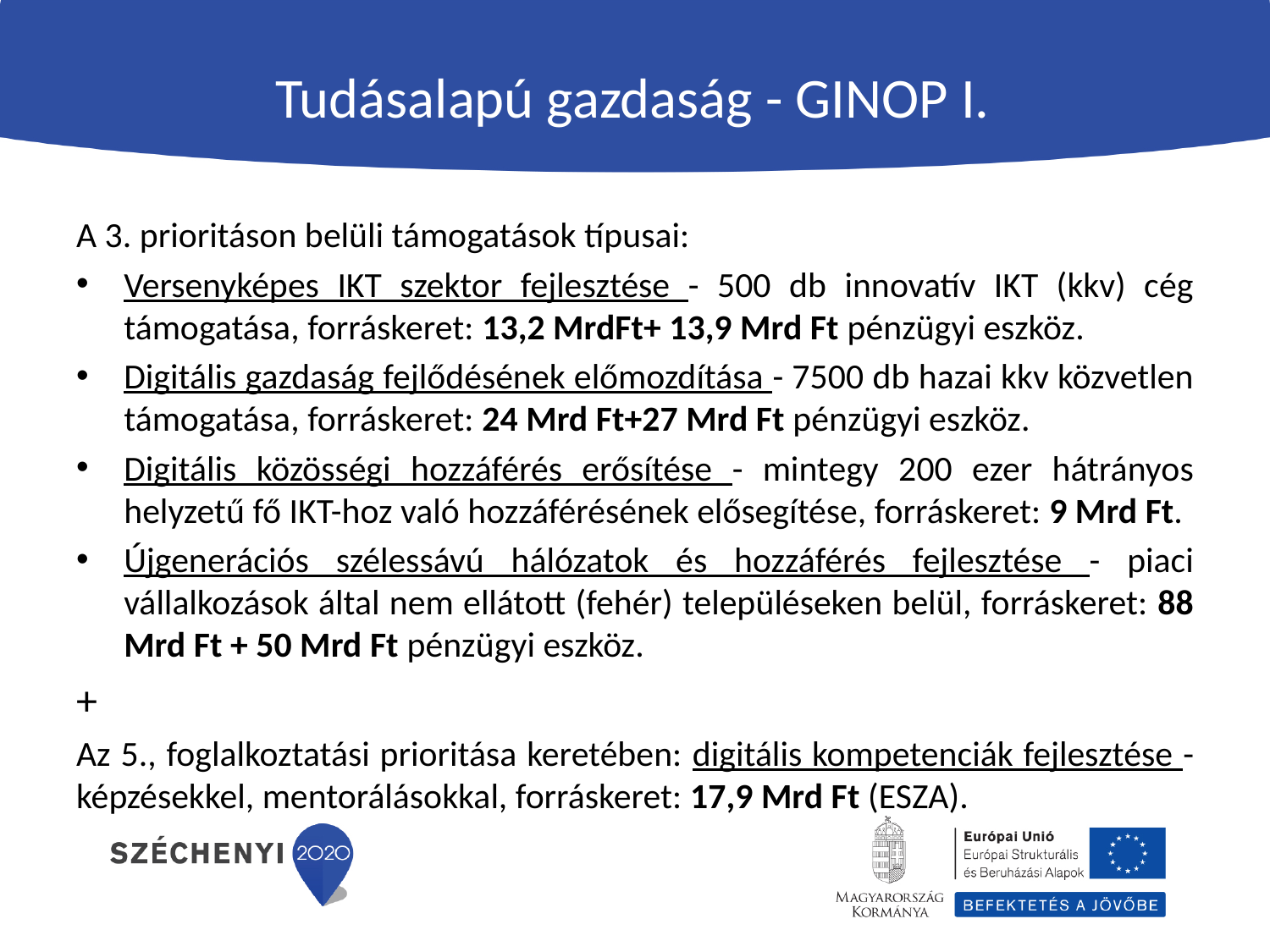

# Tudásalapú gazdaság - GINOP I.
A 3. prioritáson belüli támogatások típusai:
Versenyképes IKT szektor fejlesztése - 500 db innovatív IKT (kkv) cég támogatása, forráskeret: 13,2 MrdFt+ 13,9 Mrd Ft pénzügyi eszköz.
Digitális gazdaság fejlődésének előmozdítása - 7500 db hazai kkv közvetlen támogatása, forráskeret: 24 Mrd Ft+27 Mrd Ft pénzügyi eszköz.
Digitális közösségi hozzáférés erősítése - mintegy 200 ezer hátrányos helyzetű fő IKT-hoz való hozzáférésének elősegítése, forráskeret: 9 Mrd Ft.
Újgenerációs szélessávú hálózatok és hozzáférés fejlesztése - piaci vállalkozások által nem ellátott (fehér) településeken belül, forráskeret: 88 Mrd Ft + 50 Mrd Ft pénzügyi eszköz.
+
Az 5., foglalkoztatási prioritása keretében: digitális kompetenciák fejlesztése - képzésekkel, mentorálásokkal, forráskeret: 17,9 Mrd Ft (ESZA).